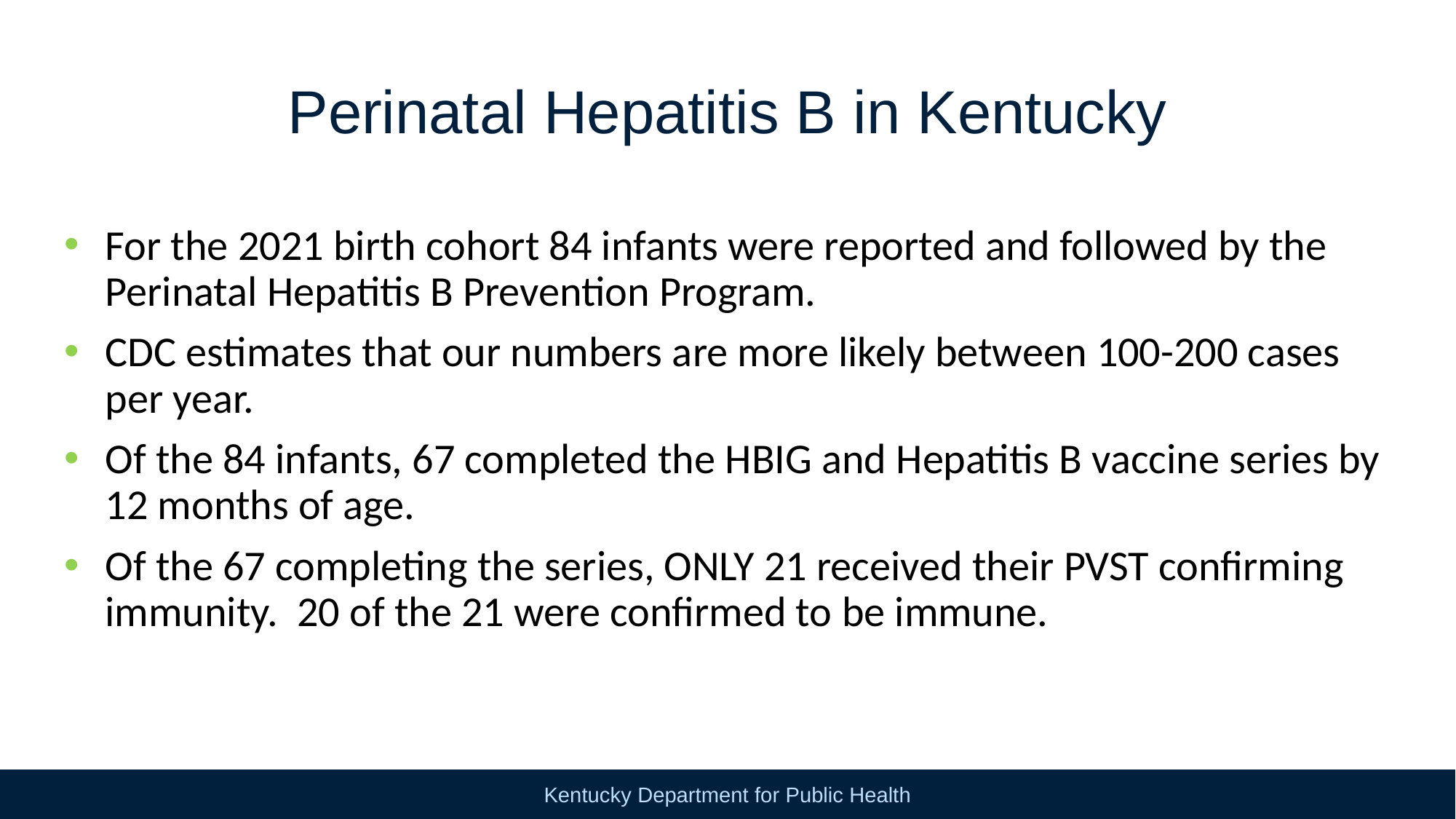

# Perinatal Hepatitis B in Kentucky
For the 2021 birth cohort 84 infants were reported and followed by the Perinatal Hepatitis B Prevention Program.
CDC estimates that our numbers are more likely between 100-200 cases per year.
Of the 84 infants, 67 completed the HBIG and Hepatitis B vaccine series by 12 months of age.
Of the 67 completing the series, ONLY 21 received their PVST confirming immunity.  20 of the 21 were confirmed to be immune.

6